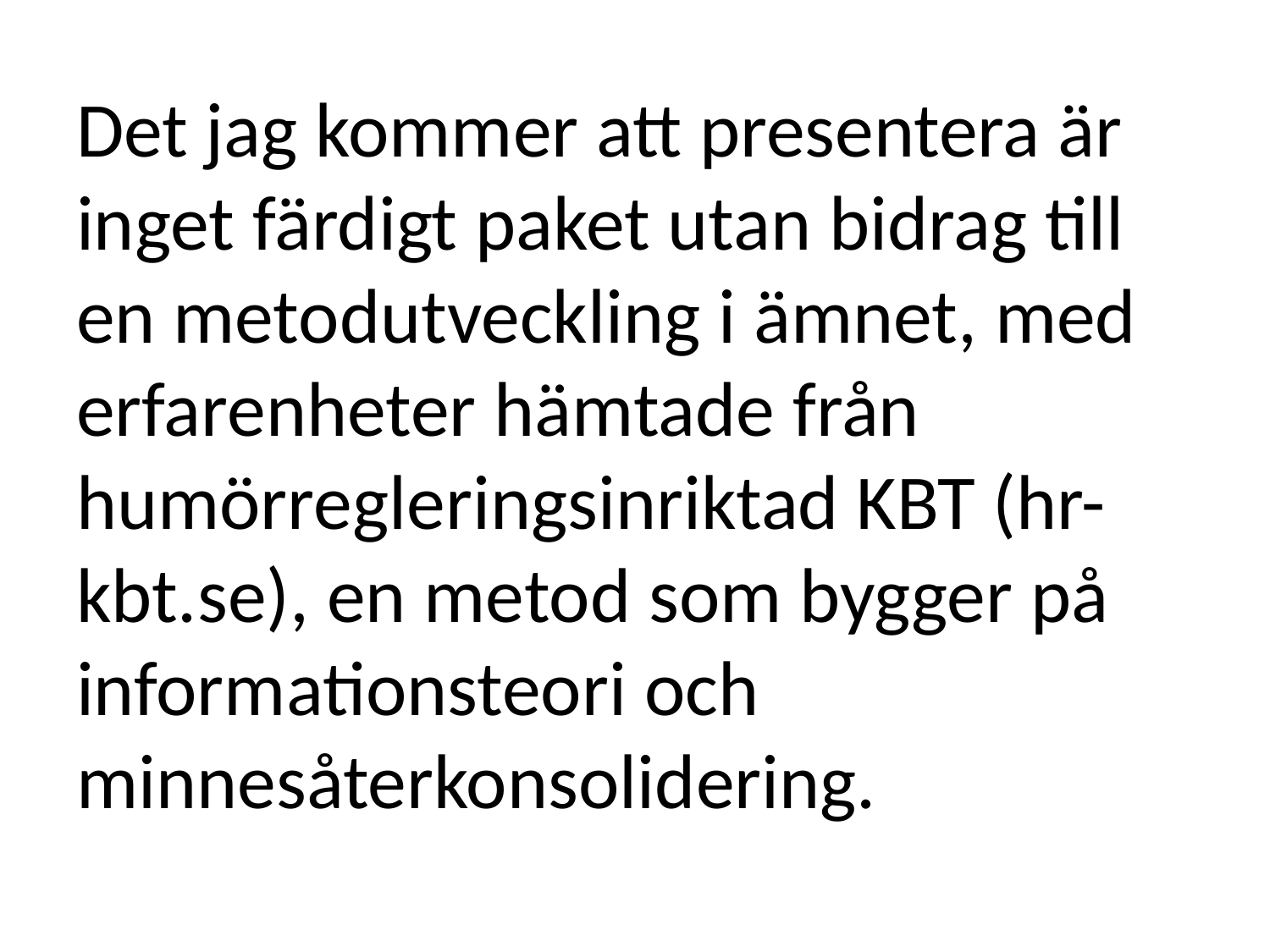

# Det jag kommer att presentera är inget färdigt paket utan bidrag till en metodutveckling i ämnet, med erfarenheter hämtade från humörregleringsinriktad KBT (hr-kbt.se), en metod som bygger på informationsteori och minnesåterkonsolidering.